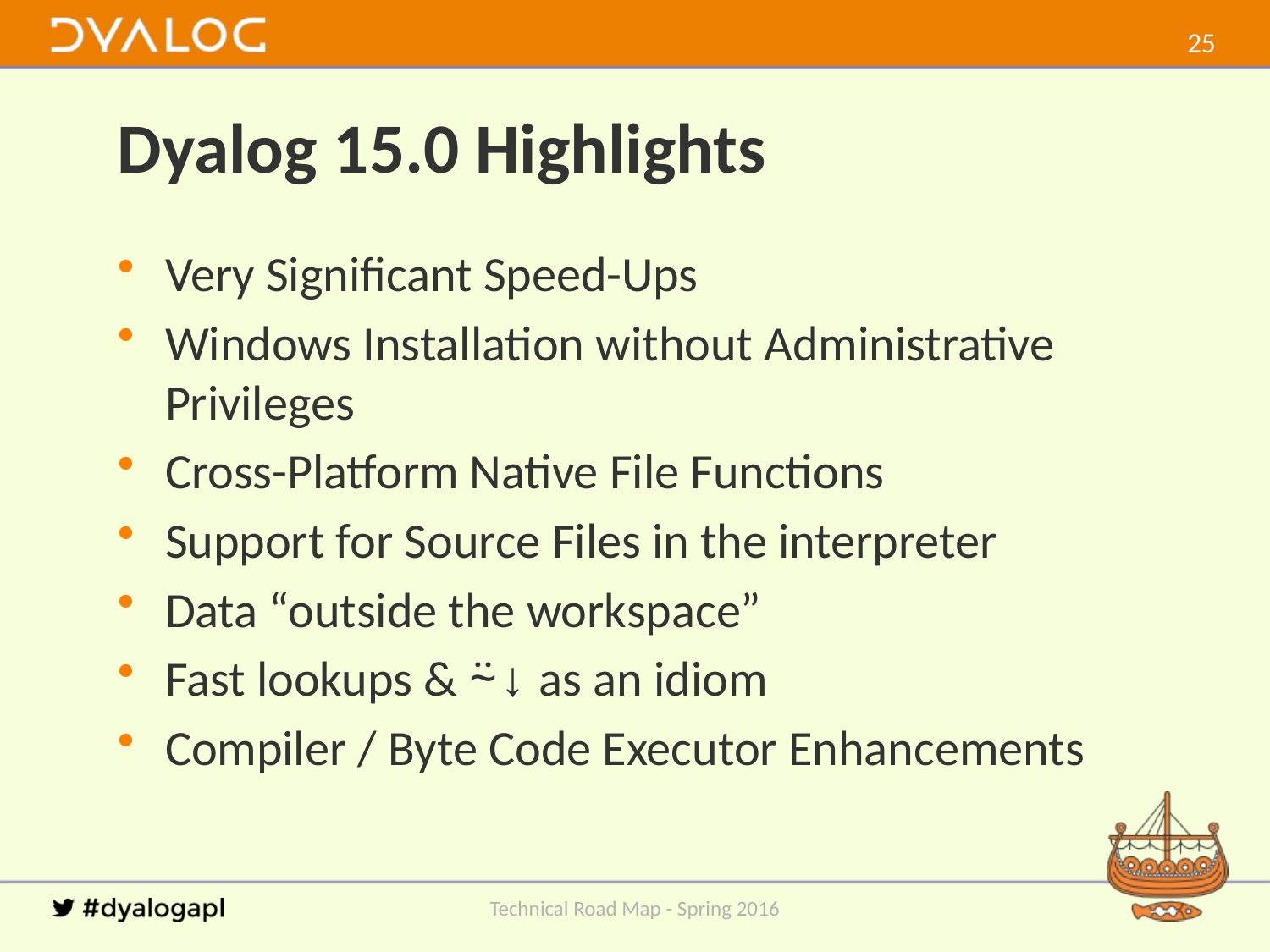

25
# Dyalog 15.0 Highlights
Very Significant Speed-Ups
Windows Installation without Administrative Privileges
Cross-Platform Native File Functions
Support for Source Files in the interpreter
Data “outside the workspace”
Fast lookups & ⍨↓ as an idiom
Compiler / Byte Code Executor Enhancements
Technical Road Map - Spring 2016